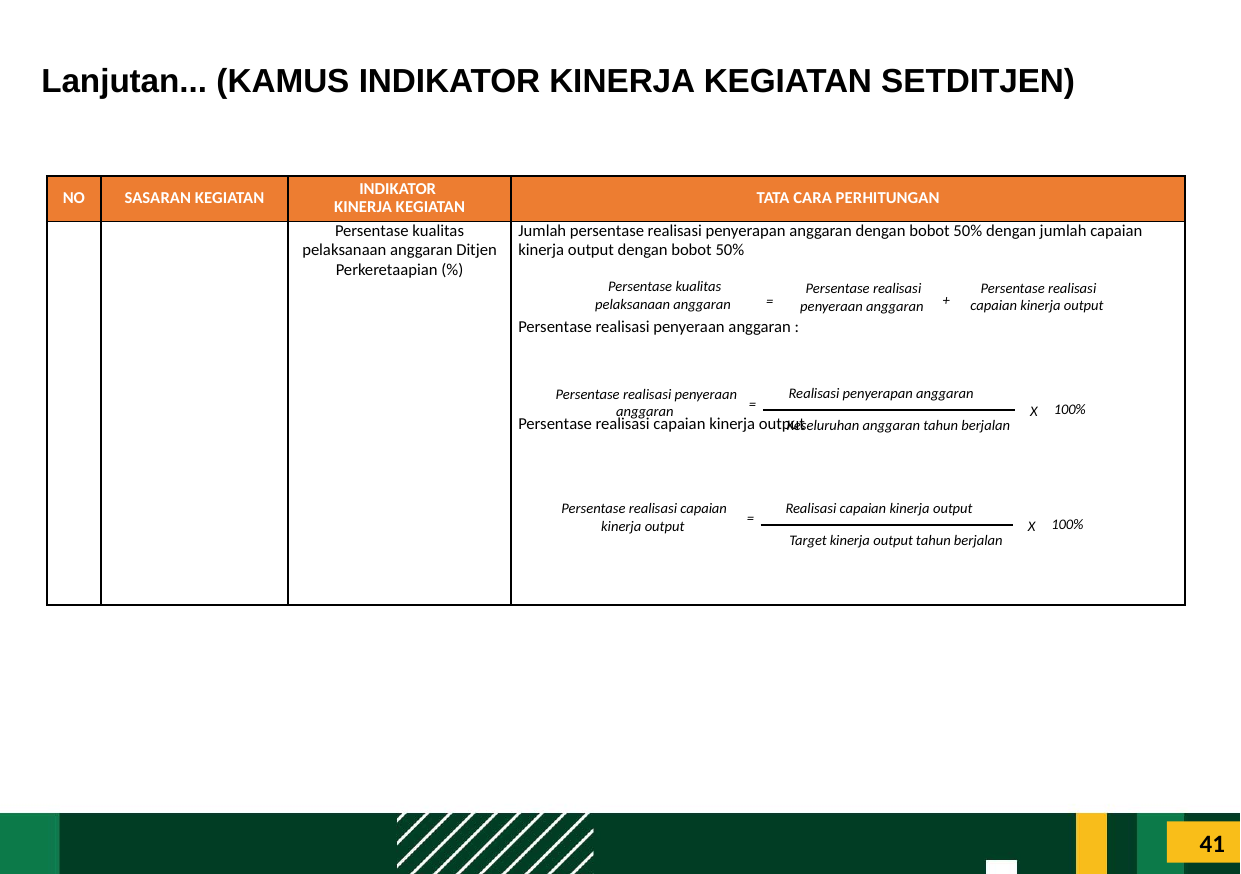

Lanjutan... (KAMUS INDIKATOR KINERJA KEGIATAN SETDITJEN)
| NO | SASARAN KEGIATAN | INDIKATOR KINERJA KEGIATAN | TATA CARA PERHITUNGAN |
| --- | --- | --- | --- |
|  |  | Persentase kualitas pelaksanaan anggaran Ditjen Perkeretaapian (%) | Jumlah persentase realisasi penyerapan anggaran dengan bobot 50% dengan jumlah capaian kinerja output dengan bobot 50% Persentase realisasi penyeraan anggaran : Persentase realisasi capaian kinerja output |
Persentase kualitas pelaksanaan anggaran
Persentase realisasi capaian kinerja output
Persentase realisasi penyeraan anggaran
+
=

Realisasi penyerapan anggaran
Persentase realisasi penyeraan anggaran
Keseluruhan anggaran tahun berjalan
100%
X
=
Realisasi capaian kinerja output
Persentase realisasi capaian kinerja output
Target kinerja output tahun berjalan
100%
X
=
41